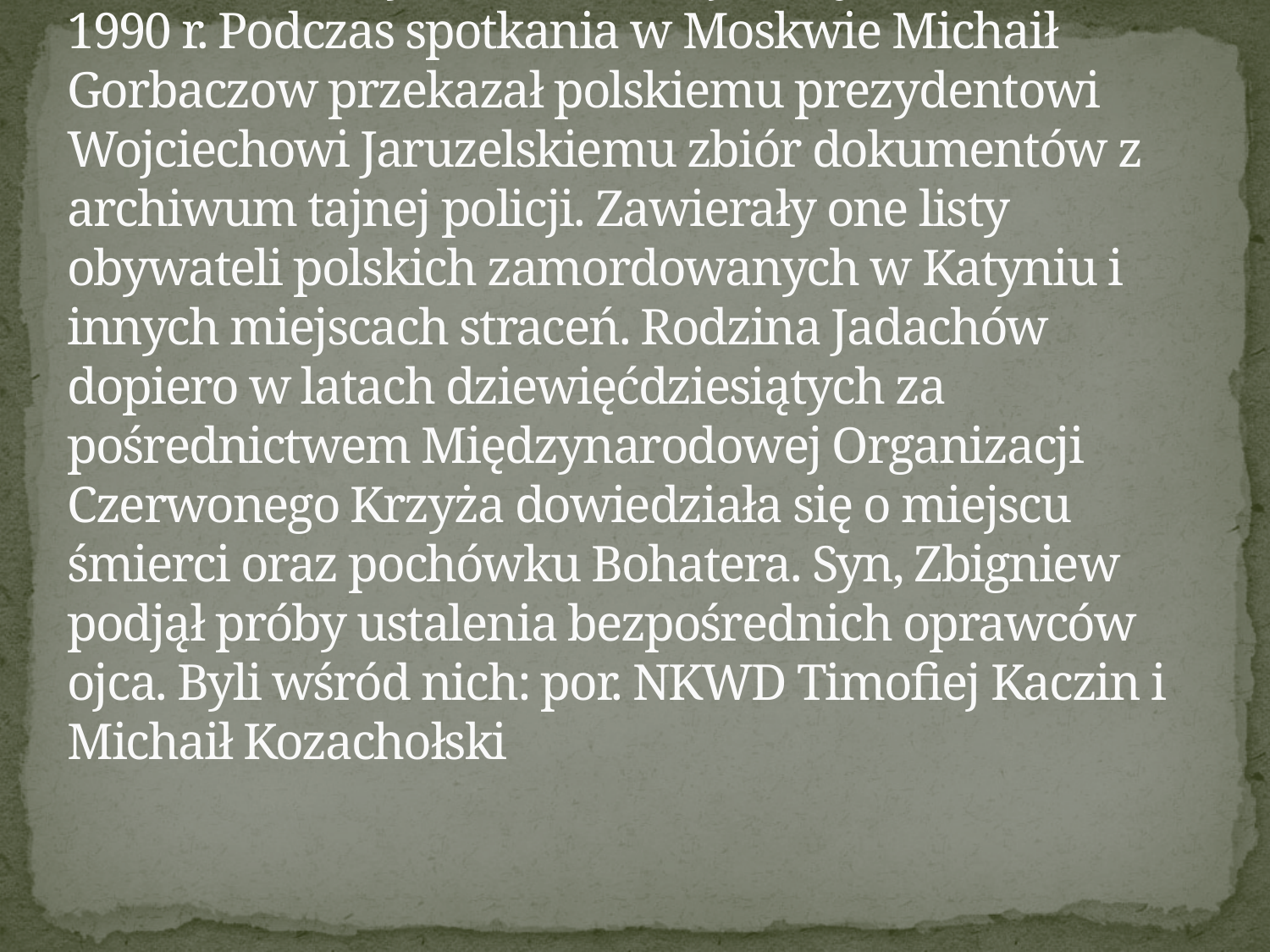

# Zbrodnia katyńska stała się jawną w kwietniu 1990 r. Podczas spotkania w Moskwie Michaił Gorbaczow przekazał polskiemu prezydentowi Wojciechowi Jaruzelskiemu zbiór dokumentów z archiwum tajnej policji. Zawierały one listy obywateli polskich zamordowanych w Katyniu i innych miejscach straceń. Rodzina Jadachów dopiero w latach dziewięćdziesiątych za pośrednictwem Międzynarodowej Organizacji  Czerwonego Krzyża dowiedziała się o miejscu śmierci oraz pochówku Bohatera. Syn, Zbigniew podjął próby ustalenia bezpośrednich oprawców ojca. Byli wśród nich: por. NKWD Timofiej Kaczin i Michaił Kozachołski